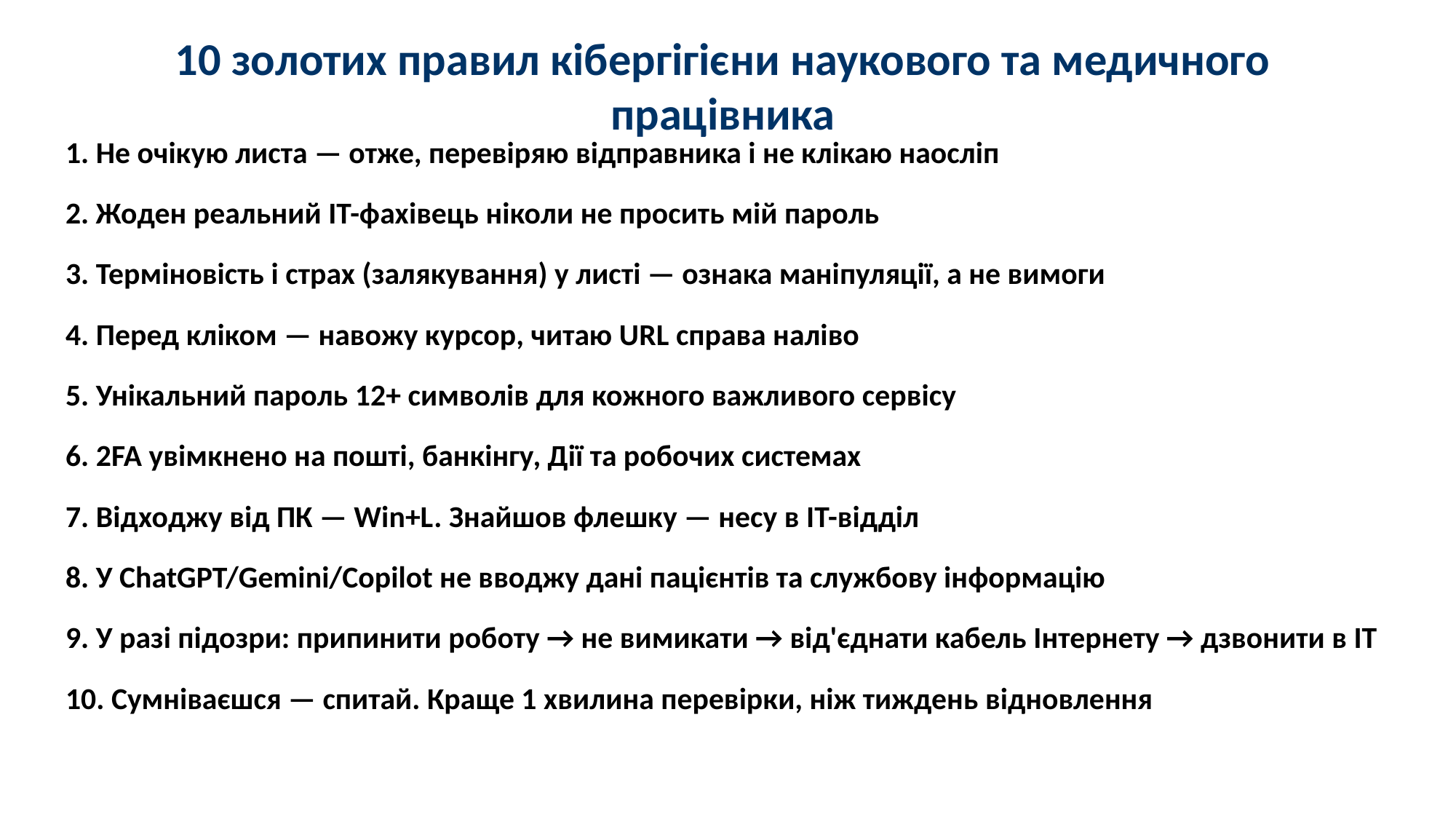

# 10 золотих правил кібергігієни наукового та медичного працівника
1. Не очікую листа — отже, перевіряю відправника і не клікаю наосліп
2. Жоден реальний ІТ-фахівець ніколи не просить мій пароль
3. Терміновість і страх (залякування) у листі — ознака маніпуляції, а не вимоги
4. Перед кліком — навожу курсор, читаю URL справа наліво
5. Унікальний пароль 12+ символів для кожного важливого сервісу
6. 2FA увімкнено на пошті, банкінгу, Дії та робочих системах
7. Відходжу від ПК — Win+L. Знайшов флешку — несу в ІТ-відділ
8. У ChatGPT/Gemini/Copilot не вводжу дані пацієнтів та службову інформацію
9. У разі підозри: припинити роботу → не вимикати → від'єднати кабель Інтернету → дзвонити в ІТ
10. Сумніваєшся — спитай. Краще 1 хвилина перевірки, ніж тиждень відновлення